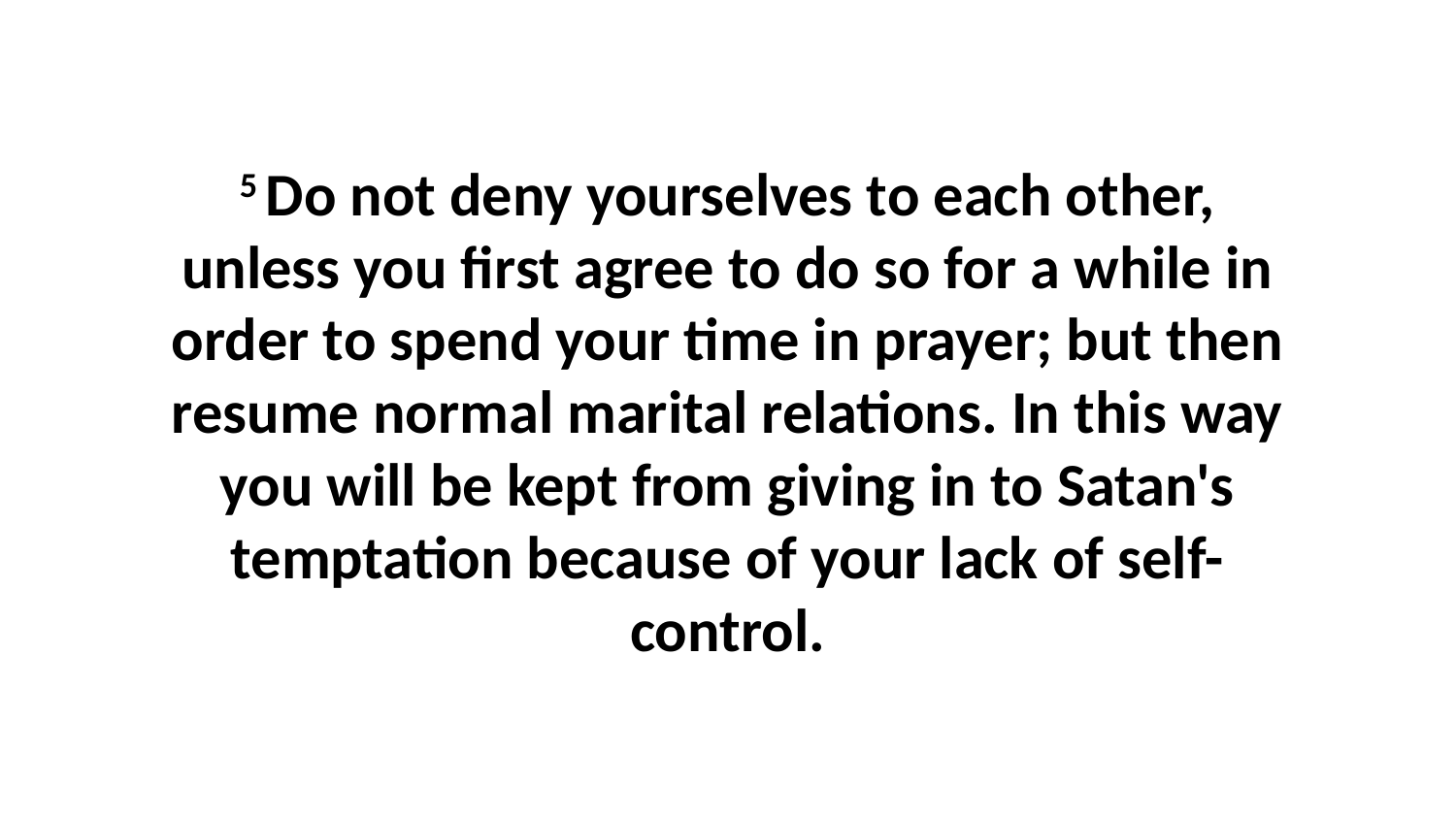

5 Do not deny yourselves to each other, unless you first agree to do so for a while in order to spend your time in prayer; but then resume normal marital relations. In this way you will be kept from giving in to Satan's temptation because of your lack of self-control.